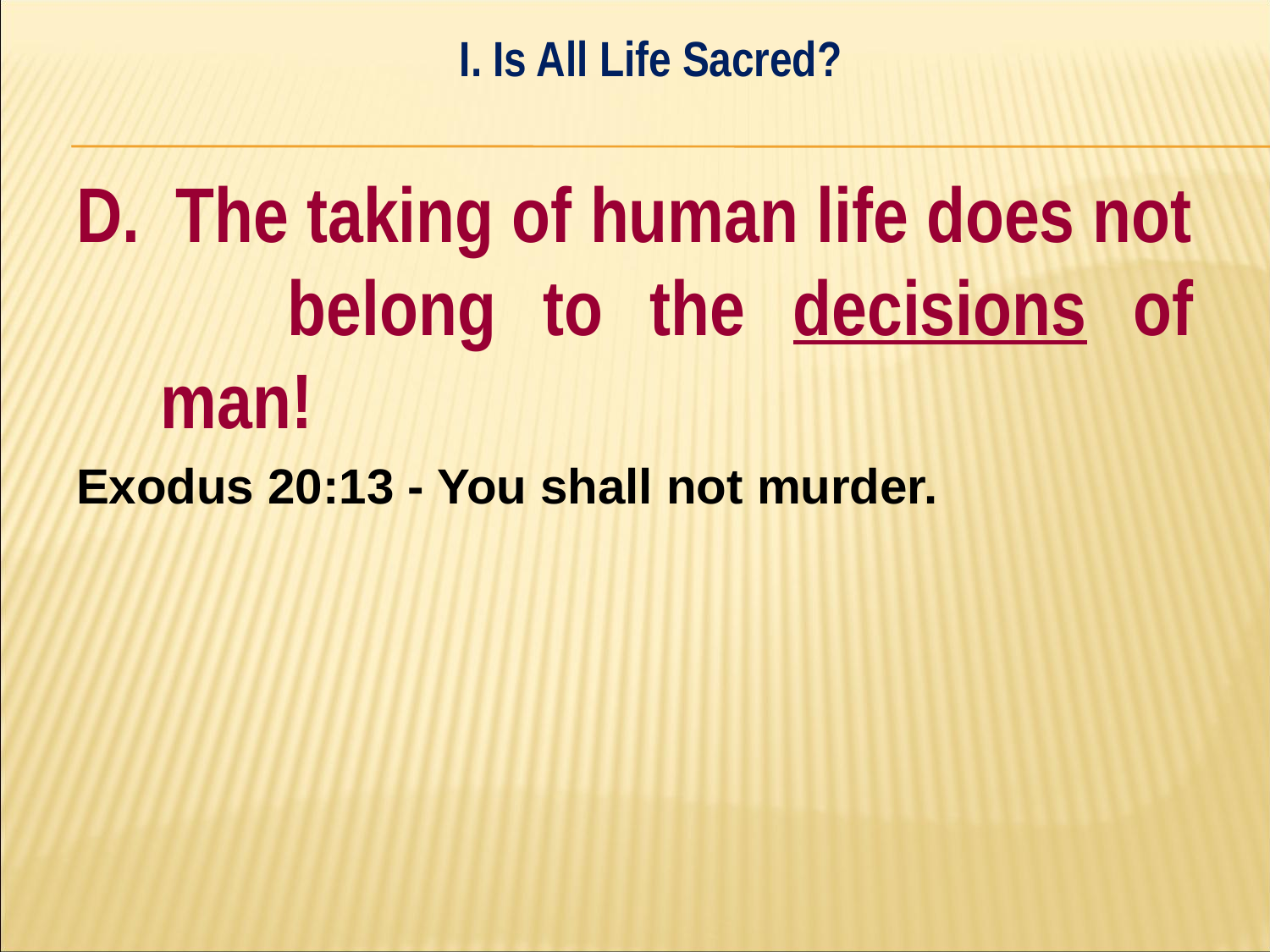

I. Is All Life Sacred?
#
D.  The taking of human life does not 	belong to the decisions of man!
Exodus 20:13 - You shall not murder.